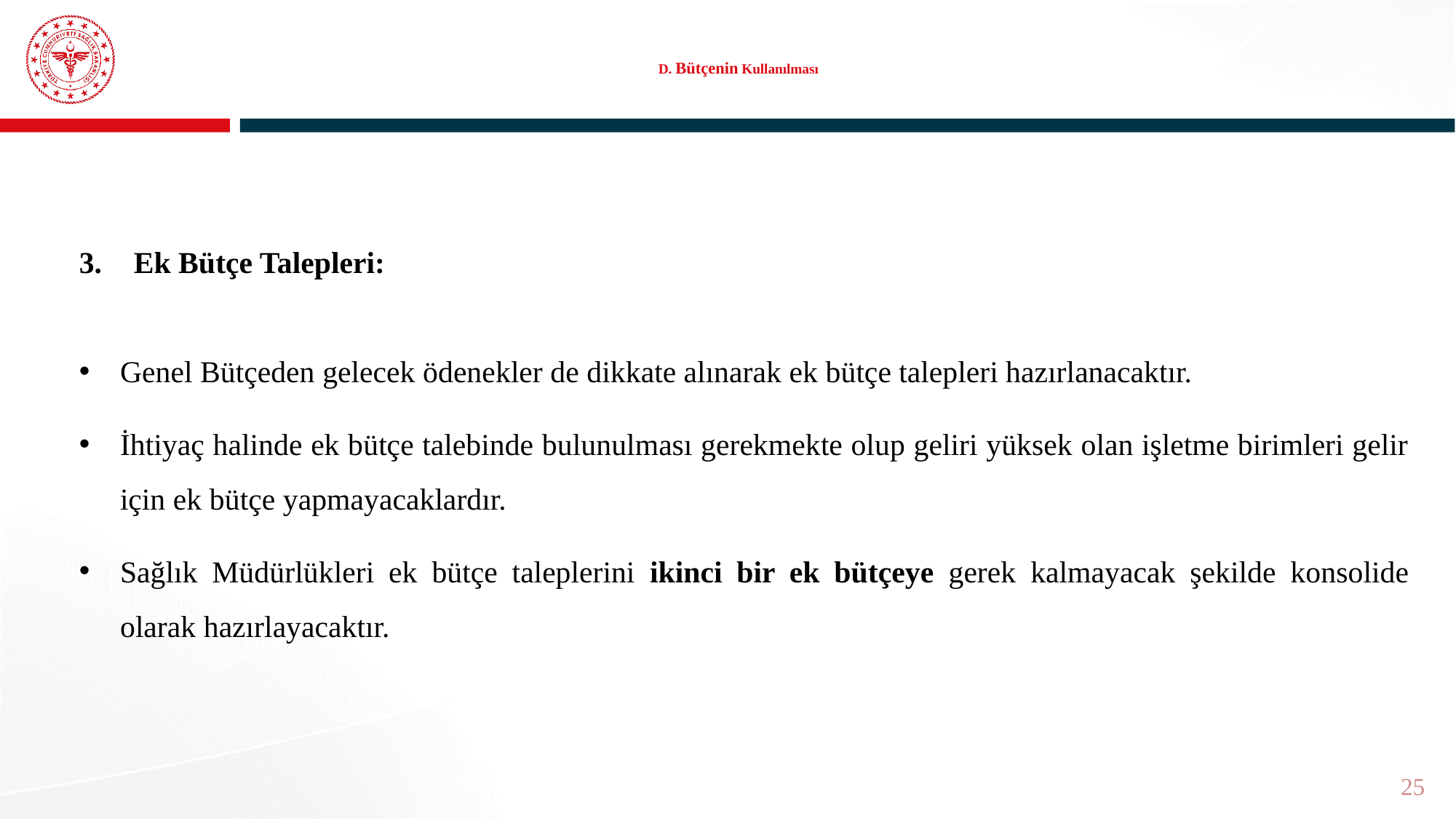

# D. Bütçenin Kullanılması

Ek Bütçe Talepleri:

Genel Bütçeden gelecek ödenekler de dikkate alınarak ek bütçe talepleri hazırlanacaktır.
İhtiyaç halinde ek bütçe talebinde bulunulması gerekmekte olup geliri yüksek olan işletme birimleri gelir için ek bütçe yapmayacaklardır.
Sağlık Müdürlükleri ek bütçe taleplerini ikinci bir ek bütçeye gerek kalmayacak şekilde konsolide olarak hazırlayacaktır.

25